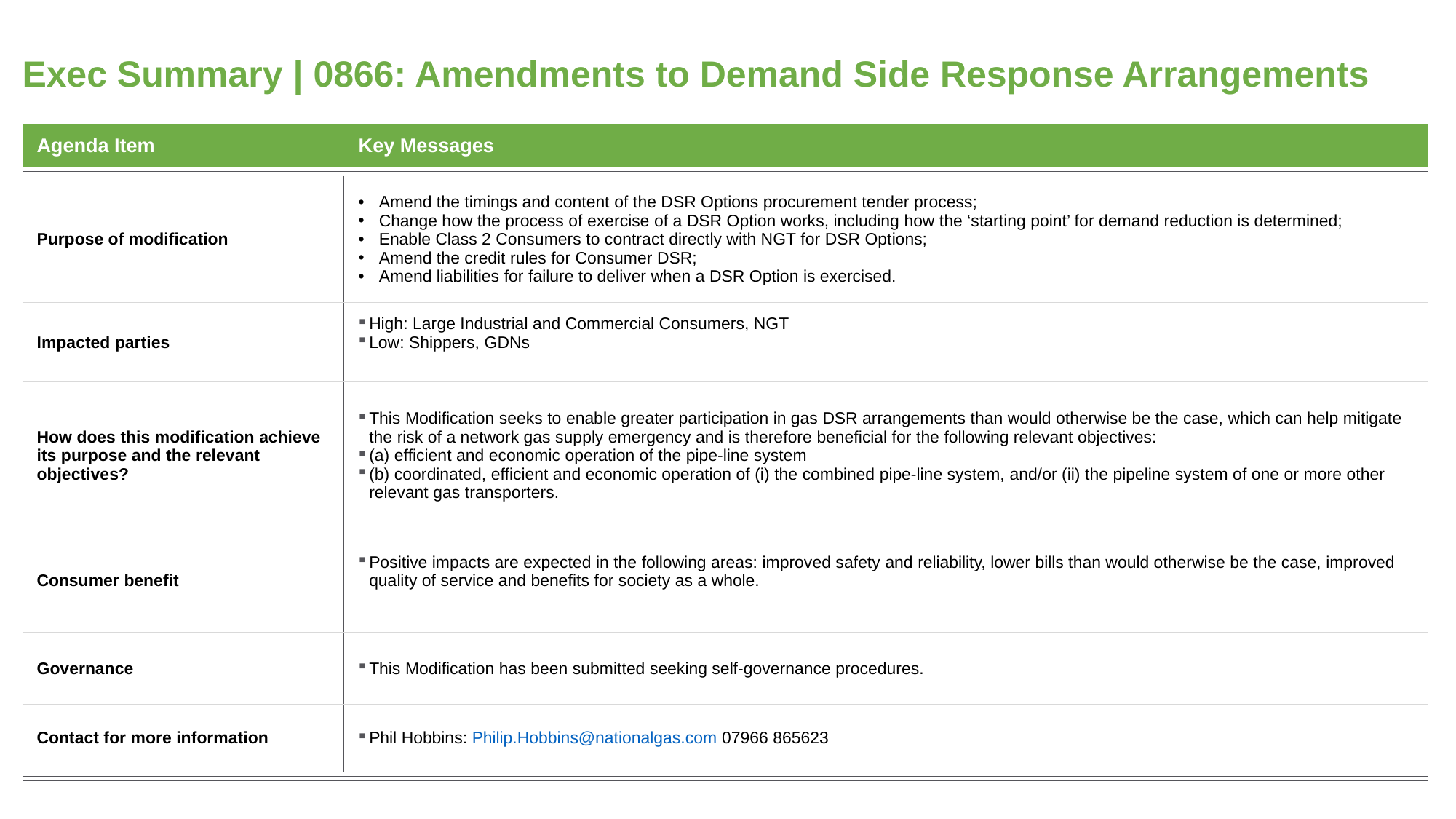

Exec Summary | 0866: Amendments to Demand Side Response Arrangements
| Agenda Item | Key Messages |
| --- | --- |
|  |  |
|  |  |
| Purpose of modification | Amend the timings and content of the DSR Options procurement tender process; Change how the process of exercise of a DSR Option works, including how the ‘starting point’ for demand reduction is determined; Enable Class 2 Consumers to contract directly with NGT for DSR Options; Amend the credit rules for Consumer DSR; Amend liabilities for failure to deliver when a DSR Option is exercised. |
| Impacted parties | High: Large Industrial and Commercial Consumers, NGT Low: Shippers, GDNs |
| How does this modification achieve its purpose and the relevant objectives? | This Modification seeks to enable greater participation in gas DSR arrangements than would otherwise be the case, which can help mitigate the risk of a network gas supply emergency and is therefore beneficial for the following relevant objectives: (a) efficient and economic operation of the pipe-line system (b) coordinated, efficient and economic operation of (i) the combined pipe-line system, and/or (ii) the pipeline system of one or more other relevant gas transporters. |
| Consumer benefit | Positive impacts are expected in the following areas: improved safety and reliability, lower bills than would otherwise be the case, improved quality of service and benefits for society as a whole. |
| Governance | This Modification has been submitted seeking self-governance procedures. |
| Contact for more information | Phil Hobbins: Philip.Hobbins@nationalgas.com 07966 865623 |
|  |  |
|  |  |